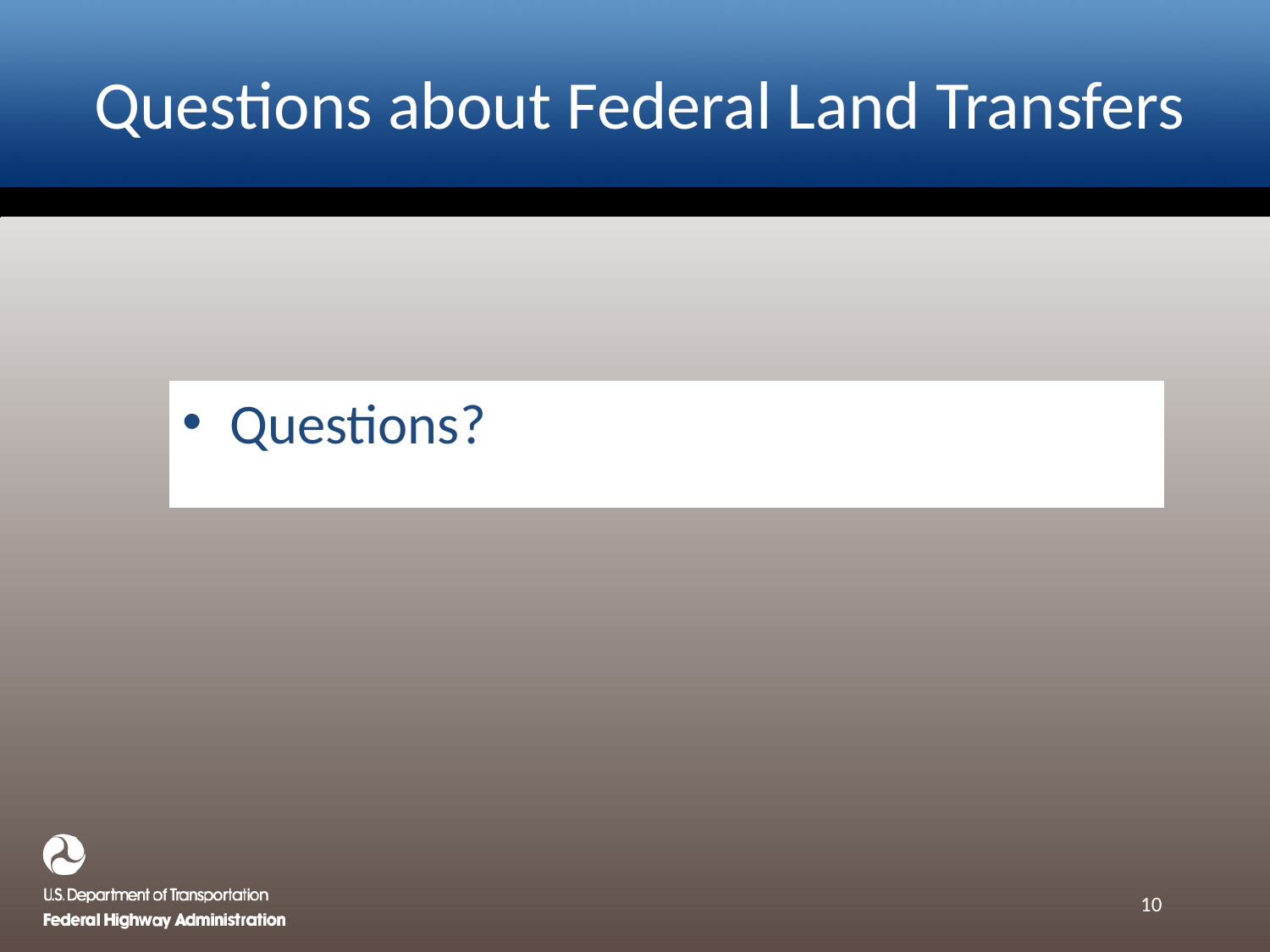

# Questions about Federal Land Transfers
Questions?
10